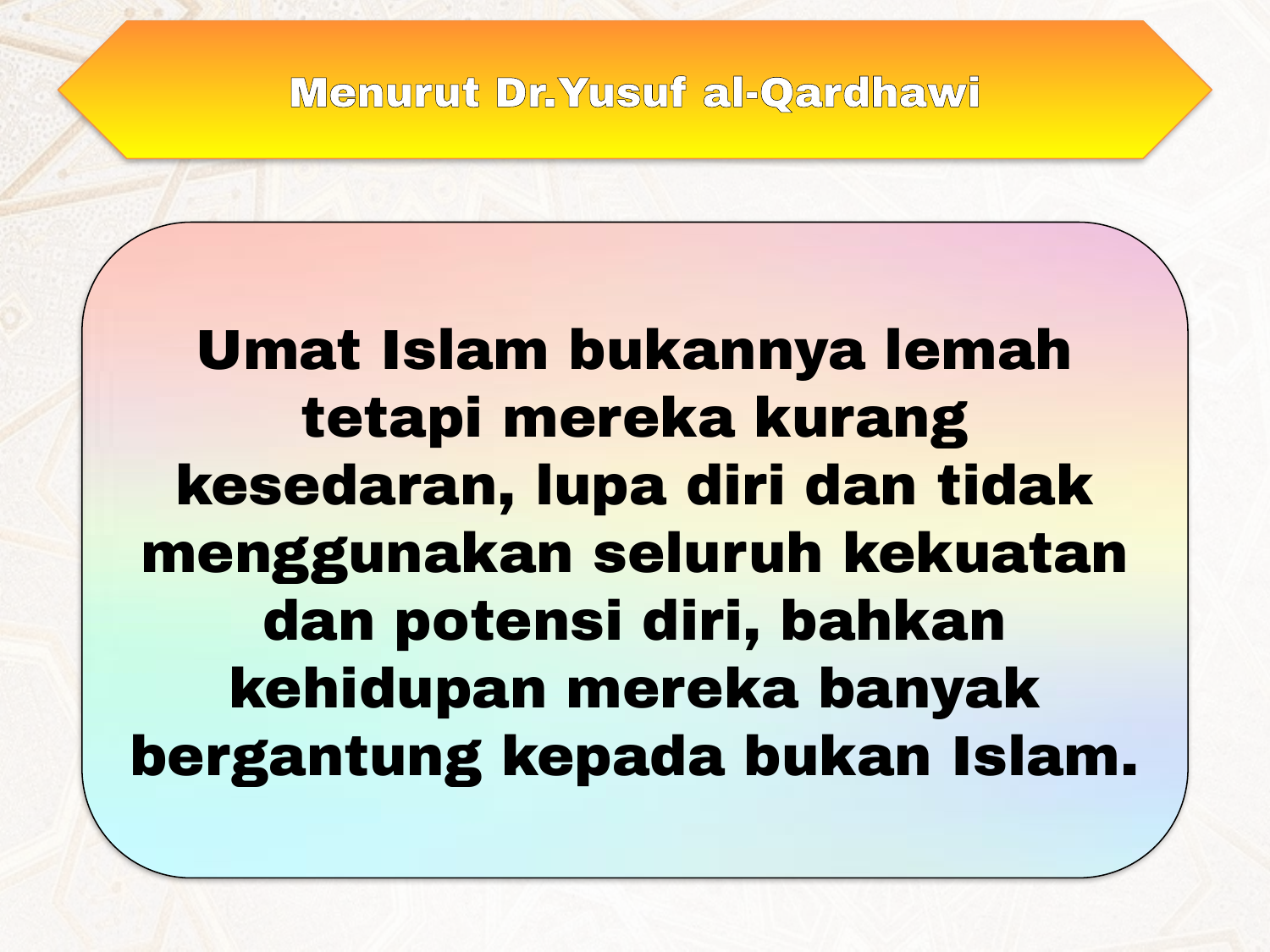

Menurut Dr.Yusuf al-Qardhawi
Umat Islam bukannya lemah tetapi mereka kurang kesedaran, lupa diri dan tidak menggunakan seluruh kekuatan dan potensi diri, bahkan kehidupan mereka banyak bergantung kepada bukan Islam.